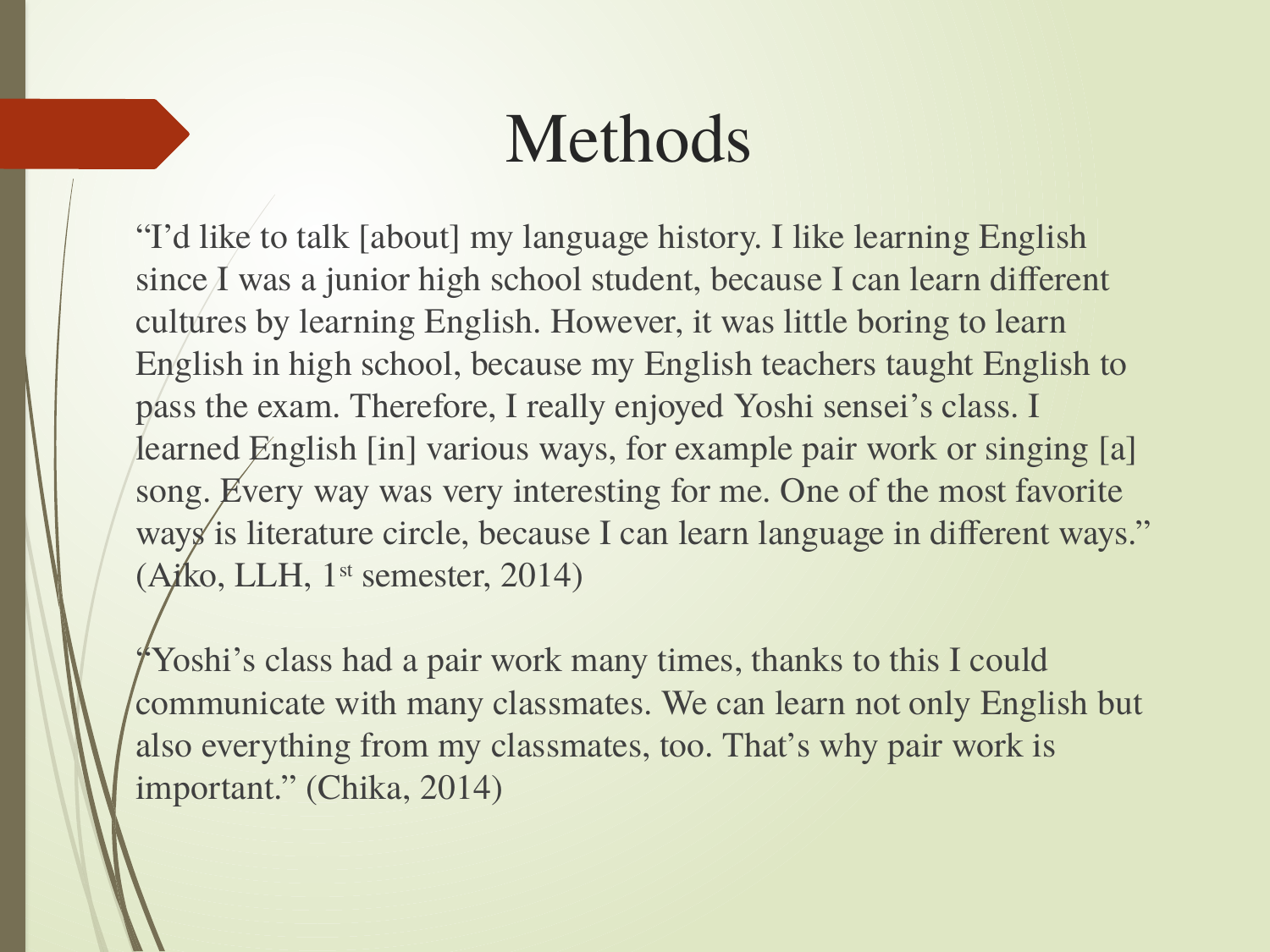

# Methods
“I’d like to talk [about] my language history. I like learning English since I was a junior high school student, because I can learn different cultures by learning English. However, it was little boring to learn English in high school, because my English teachers taught English to pass the exam. Therefore, I really enjoyed Yoshi sensei’s class. I learned English [in] various ways, for example pair work or singing [a] song. Every way was very interesting for me. One of the most favorite ways is literature circle, because I can learn language in different ways.” (Aiko, LLH, 1st semester, 2014)

“Yoshi’s class had a pair work many times, thanks to this I could communicate with many classmates. We can learn not only English but also everything from my classmates, too. That’s why pair work is important.” (Chika, 2014)